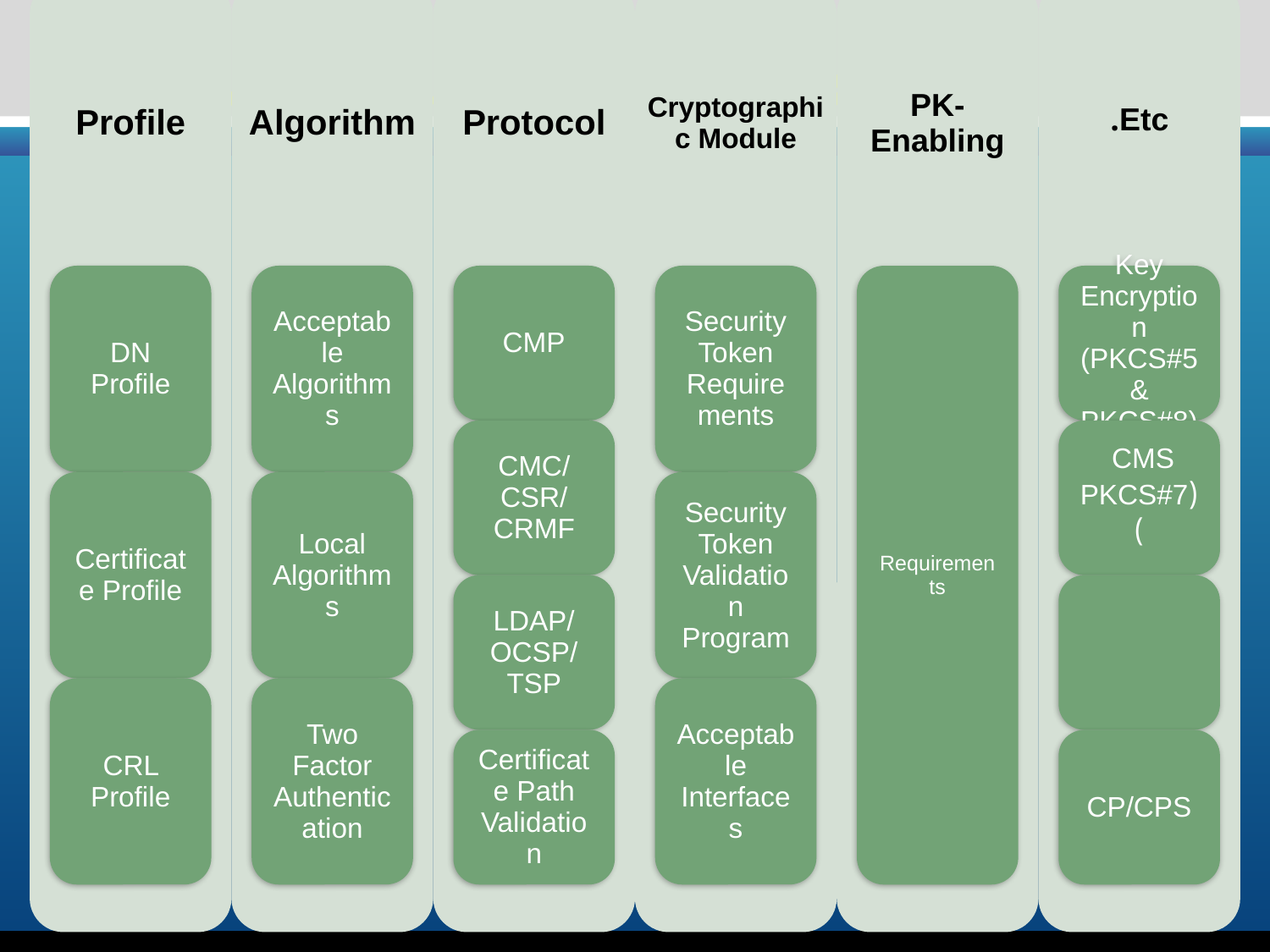

Profile
DN Profile
Certificate Profile
Algorithm
Acceptable Algorithms
Protocol
CMP
CMC/CSR/CRMF
CRL Profile
Local Algorithms
Two Factor Authentication
LDAP/OCSP/TSP
Certificate Path Validation
Security Token Requirements
Security Token Validation Program
Acceptable Interfaces
Requirements
Key Encryption (PKCS#5 & PKCS#8)
CMS
CP/CPS
# حوزه های استاندارد سازی